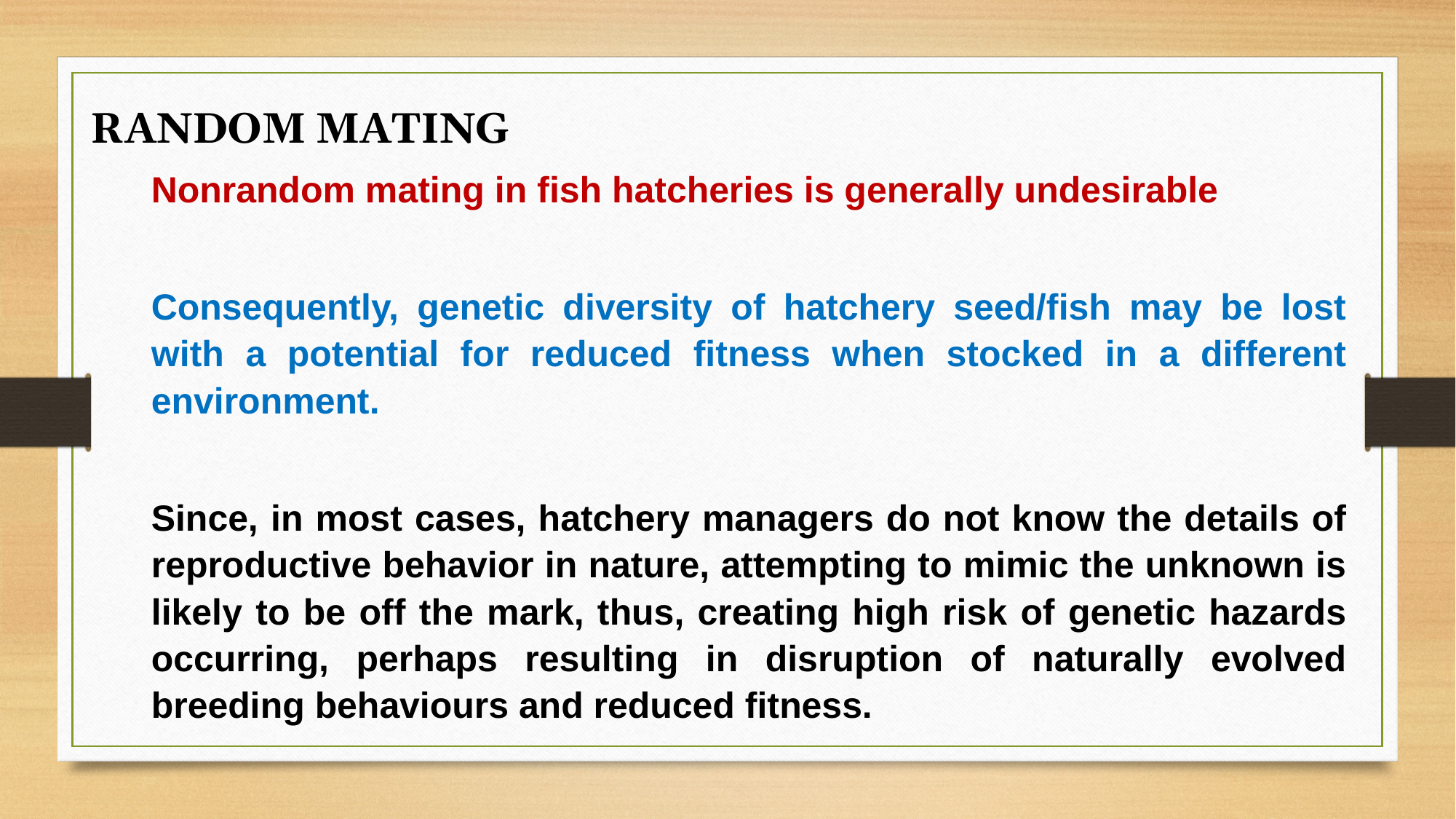

RANDOM MATING
Nonrandom mating in fish hatcheries is generally undesirable

Consequently, genetic diversity of hatchery seed/fish may be lost with a potential for reduced fitness when stocked in a different environment.

Since, in most cases, hatchery managers do not know the details of reproductive behavior in nature, attempting to mimic the unknown is likely to be off the mark, thus, creating high risk of genetic hazards occurring, perhaps resulting in disruption of naturally evolved breeding behaviours and reduced fitness.